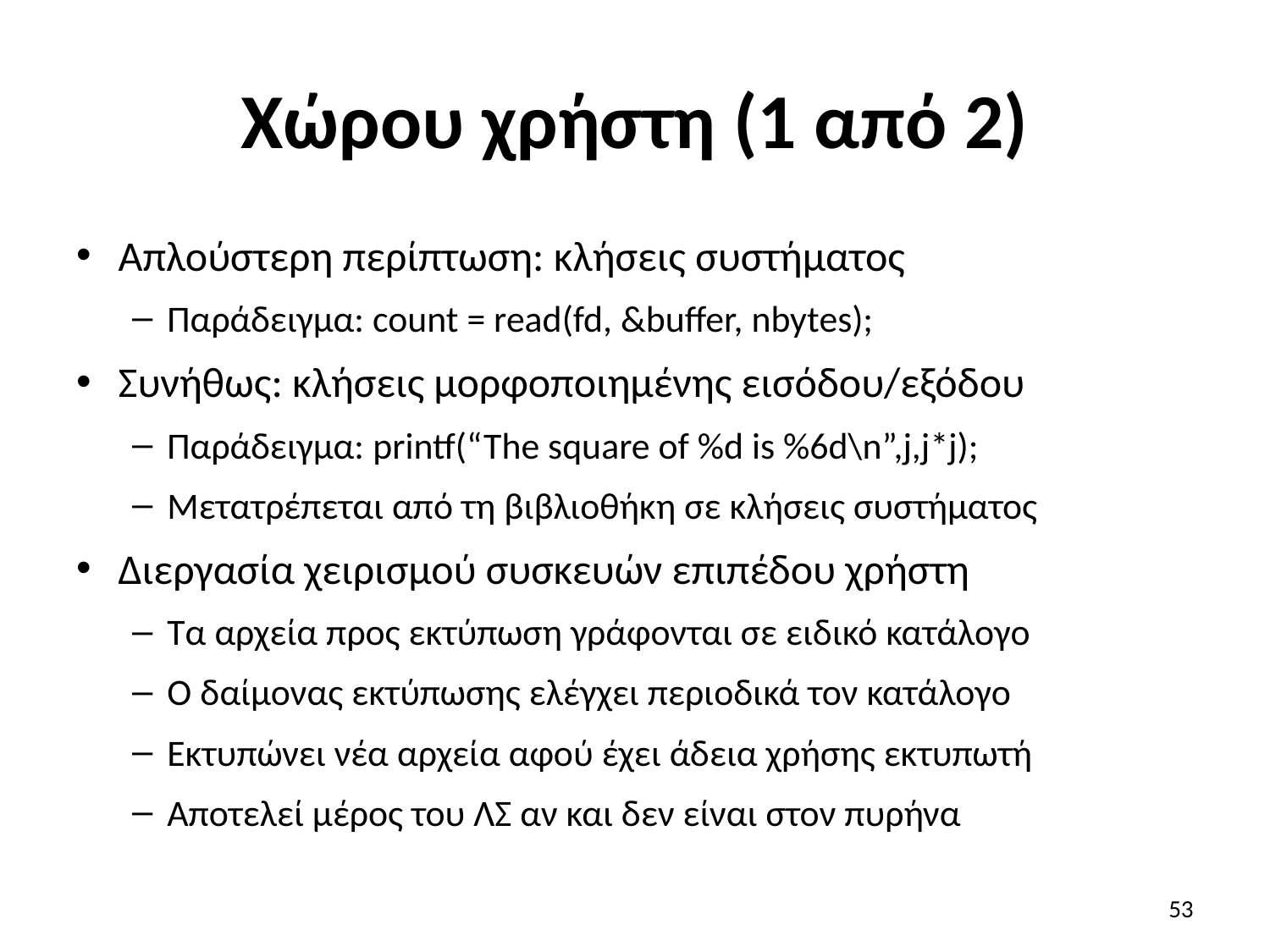

# Χώρου χρήστη (1 από 2)
Απλούστερη περίπτωση: κλήσεις συστήματος
Παράδειγμα: count = read(fd, &buffer, nbytes);
Συνήθως: κλήσεις μορφοποιημένης εισόδου/εξόδου
Παράδειγμα: printf(“The square of %d is %6d\n”,j,j*j);
Μετατρέπεται από τη βιβλιοθήκη σε κλήσεις συστήματος
Διεργασία χειρισμού συσκευών επιπέδου χρήστη
Τα αρχεία προς εκτύπωση γράφονται σε ειδικό κατάλογο
Ο δαίμονας εκτύπωσης ελέγχει περιοδικά τον κατάλογο
Εκτυπώνει νέα αρχεία αφού έχει άδεια χρήσης εκτυπωτή
Αποτελεί μέρος του ΛΣ αν και δεν είναι στον πυρήνα
53